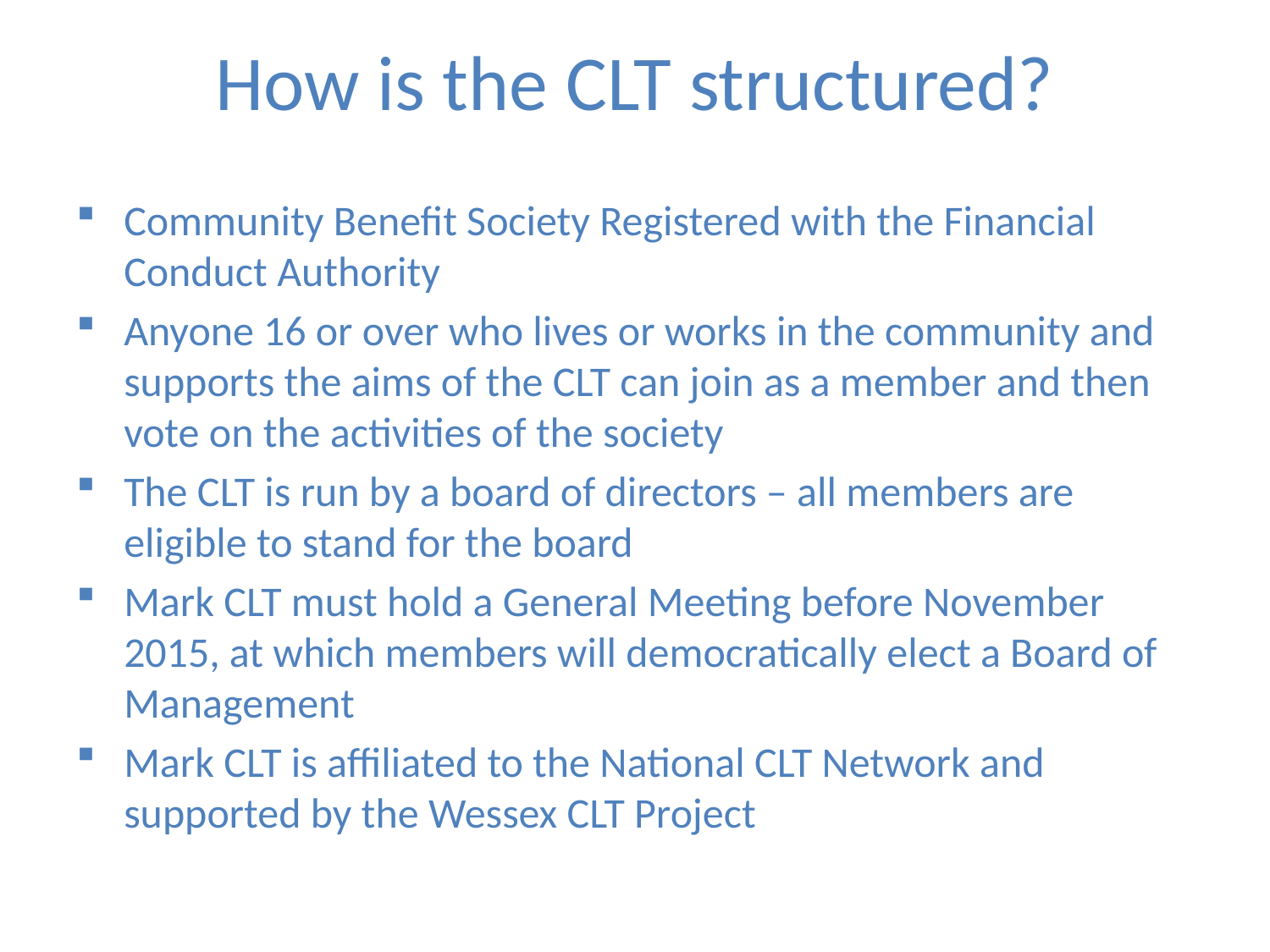

# How is the CLT structured?
Community Benefit Society Registered with the Financial Conduct Authority
Anyone 16 or over who lives or works in the community and supports the aims of the CLT can join as a member and then vote on the activities of the society
The CLT is run by a board of directors – all members are eligible to stand for the board
Mark CLT must hold a General Meeting before November 2015, at which members will democratically elect a Board of Management
Mark CLT is affiliated to the National CLT Network and supported by the Wessex CLT Project